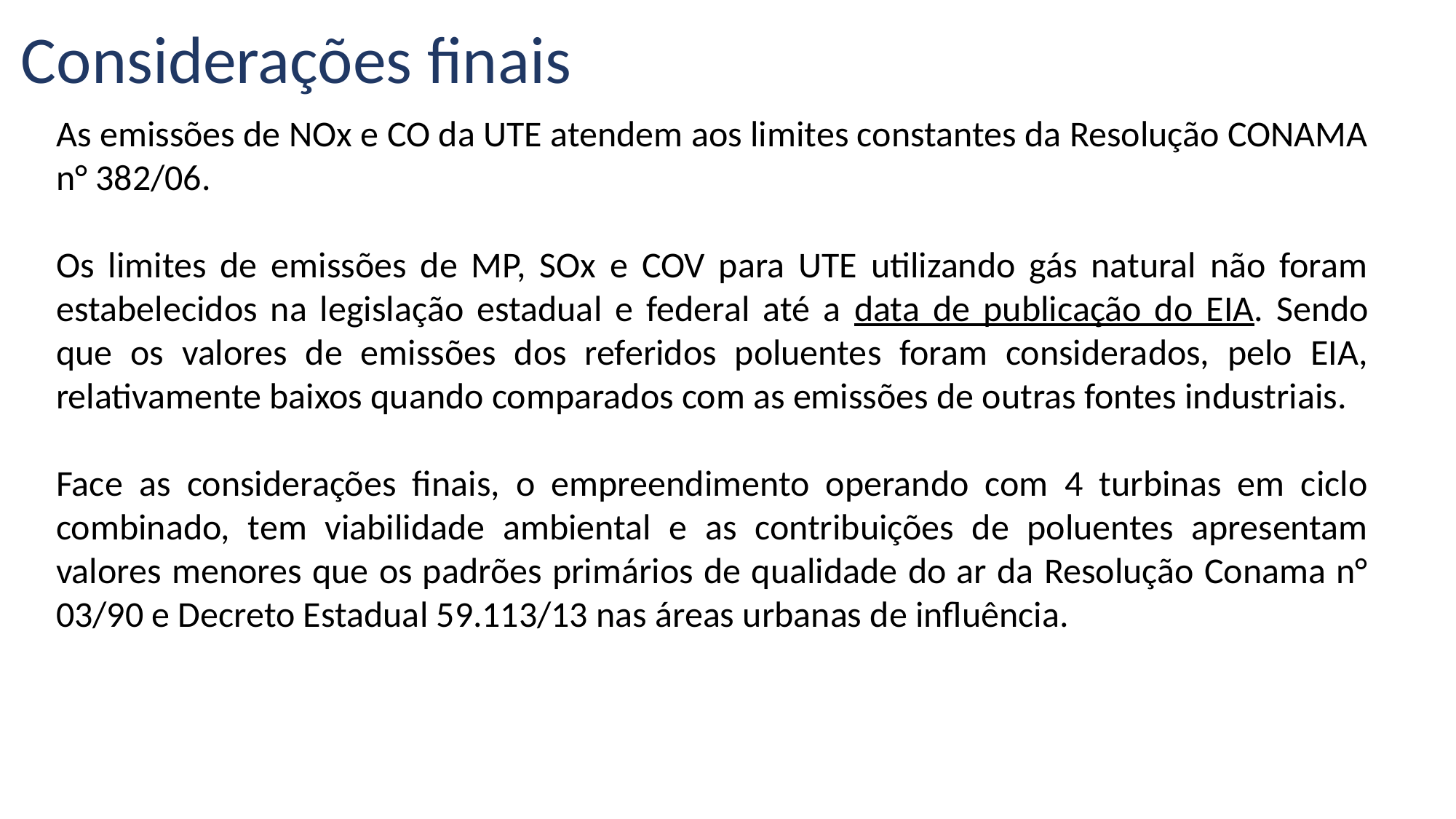

# Considerações finais
As emissões de NOx e CO da UTE atendem aos limites constantes da Resolução CONAMA n° 382/06.

Os limites de emissões de MP, SOx e COV para UTE utilizando gás natural não foram estabelecidos na legislação estadual e federal até a data de publicação do EIA. Sendo que os valores de emissões dos referidos poluentes foram considerados, pelo EIA, relativamente baixos quando comparados com as emissões de outras fontes industriais.

Face as considerações finais, o empreendimento operando com 4 turbinas em ciclo combinado, tem viabilidade ambiental e as contribuições de poluentes apresentam valores menores que os padrões primários de qualidade do ar da Resolução Conama n° 03/90 e Decreto Estadual 59.113/13 nas áreas urbanas de influência.